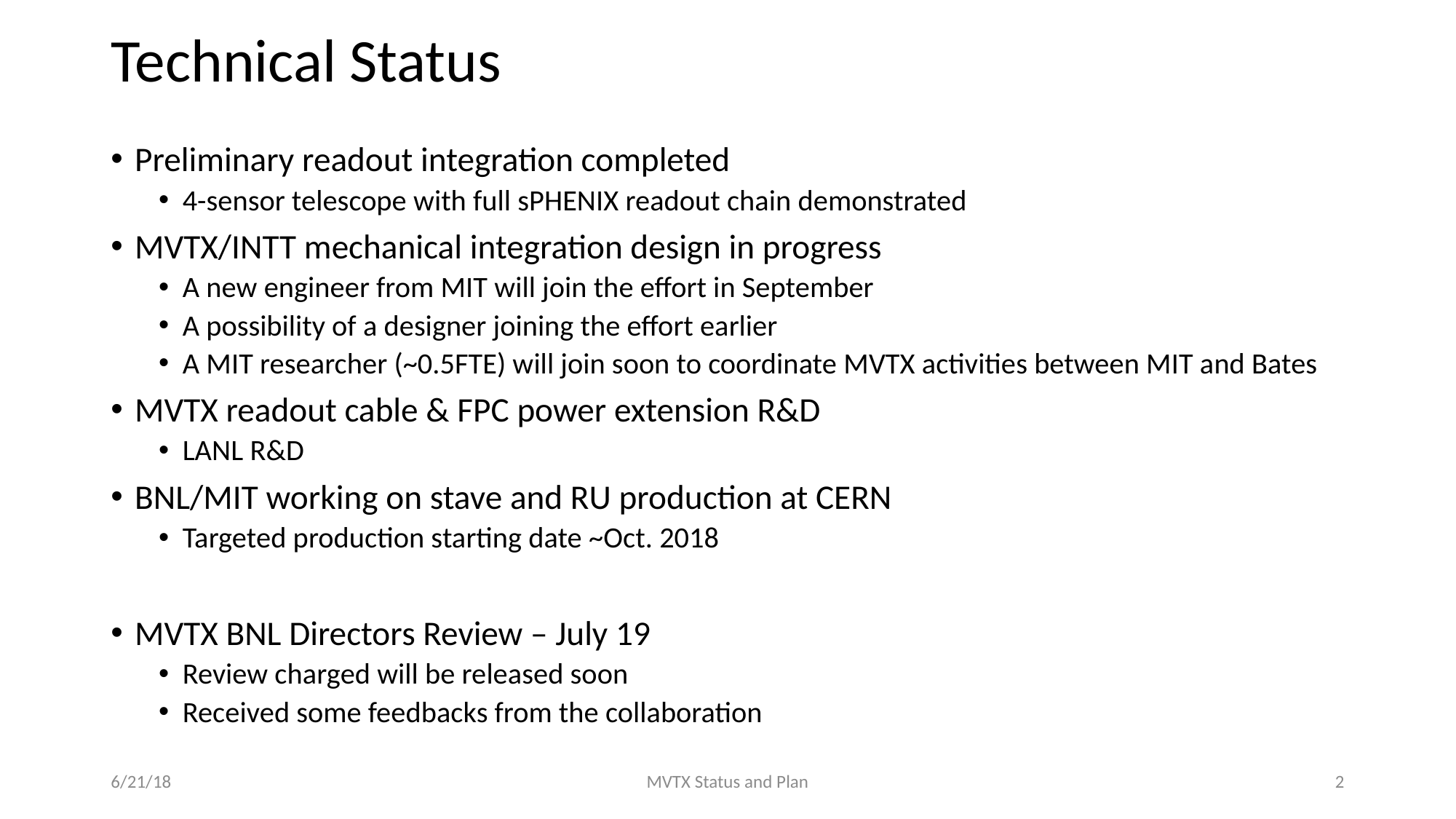

# Technical Status
Preliminary readout integration completed
4-sensor telescope with full sPHENIX readout chain demonstrated
MVTX/INTT mechanical integration design in progress
A new engineer from MIT will join the effort in September
A possibility of a designer joining the effort earlier
A MIT researcher (~0.5FTE) will join soon to coordinate MVTX activities between MIT and Bates
MVTX readout cable & FPC power extension R&D
LANL R&D
BNL/MIT working on stave and RU production at CERN
Targeted production starting date ~Oct. 2018

MVTX BNL Directors Review – July 19
Review charged will be released soon
Received some feedbacks from the collaboration
6/21/18
MVTX Status and Plan
2